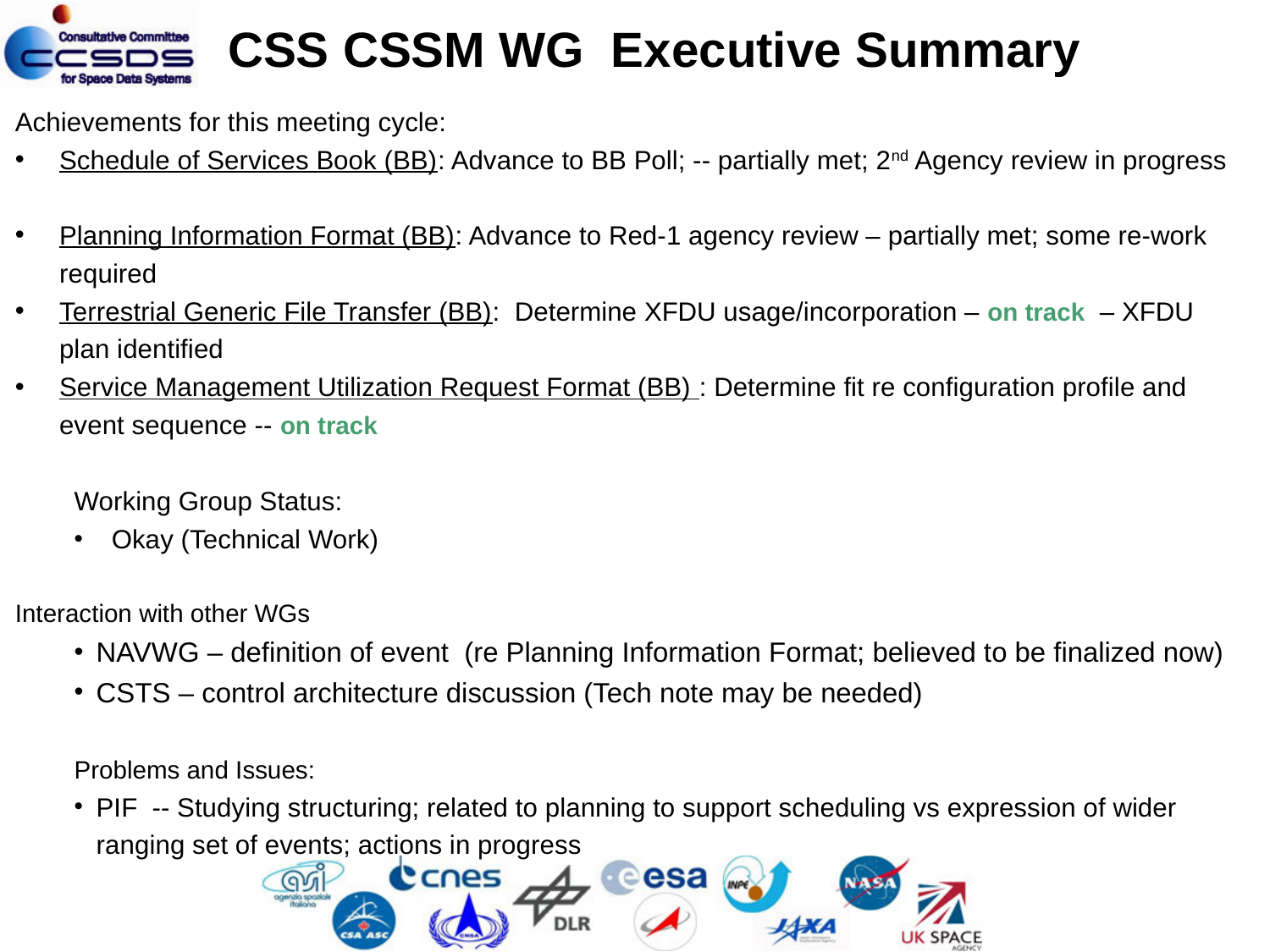

CSS CSSM WG  Executive Summary
Achievements for this meeting cycle:
Schedule of Services Book (BB): Advance to BB Poll; -- partially met; 2nd Agency review in progress
Planning Information Format (BB): Advance to Red-1 agency review – partially met; some re-work required
Terrestrial Generic File Transfer (BB):  Determine XFDU usage/incorporation – on track  – XFDU plan identified
Service Management Utilization Request Format (BB) : Determine fit re configuration profile and event sequence -- on track

Working Group Status:
Okay (Technical Work)

Interaction with other WGs
NAVWG – definition of event  (re Planning Information Format; believed to be finalized now)
CSTS – control architecture discussion (Tech note may be needed)

Problems and Issues:
PIF  -- Studying structuring; related to planning to support scheduling vs expression of wider ranging set of events; actions in progress